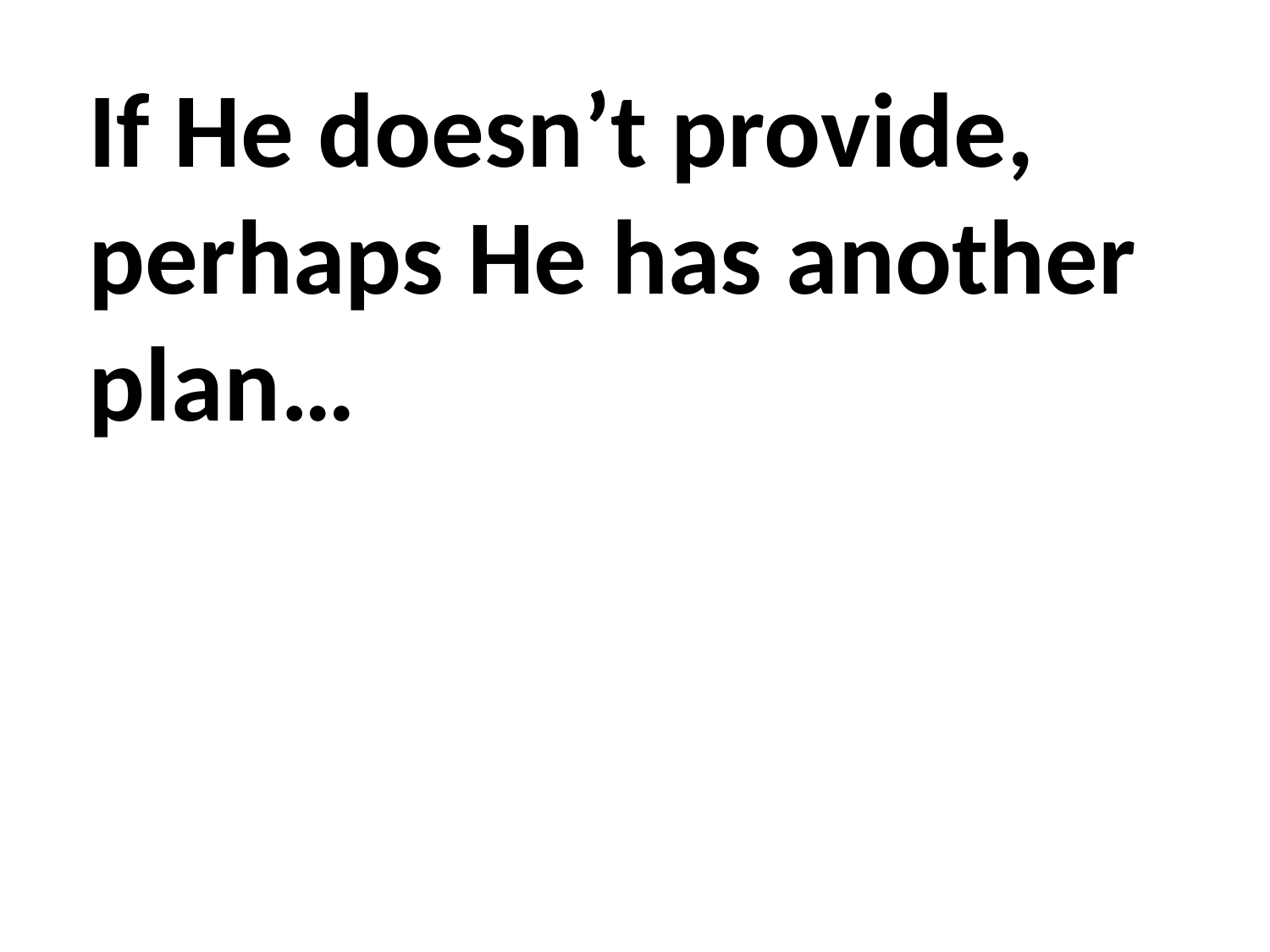

If He doesn’t provide, perhaps He has another plan…